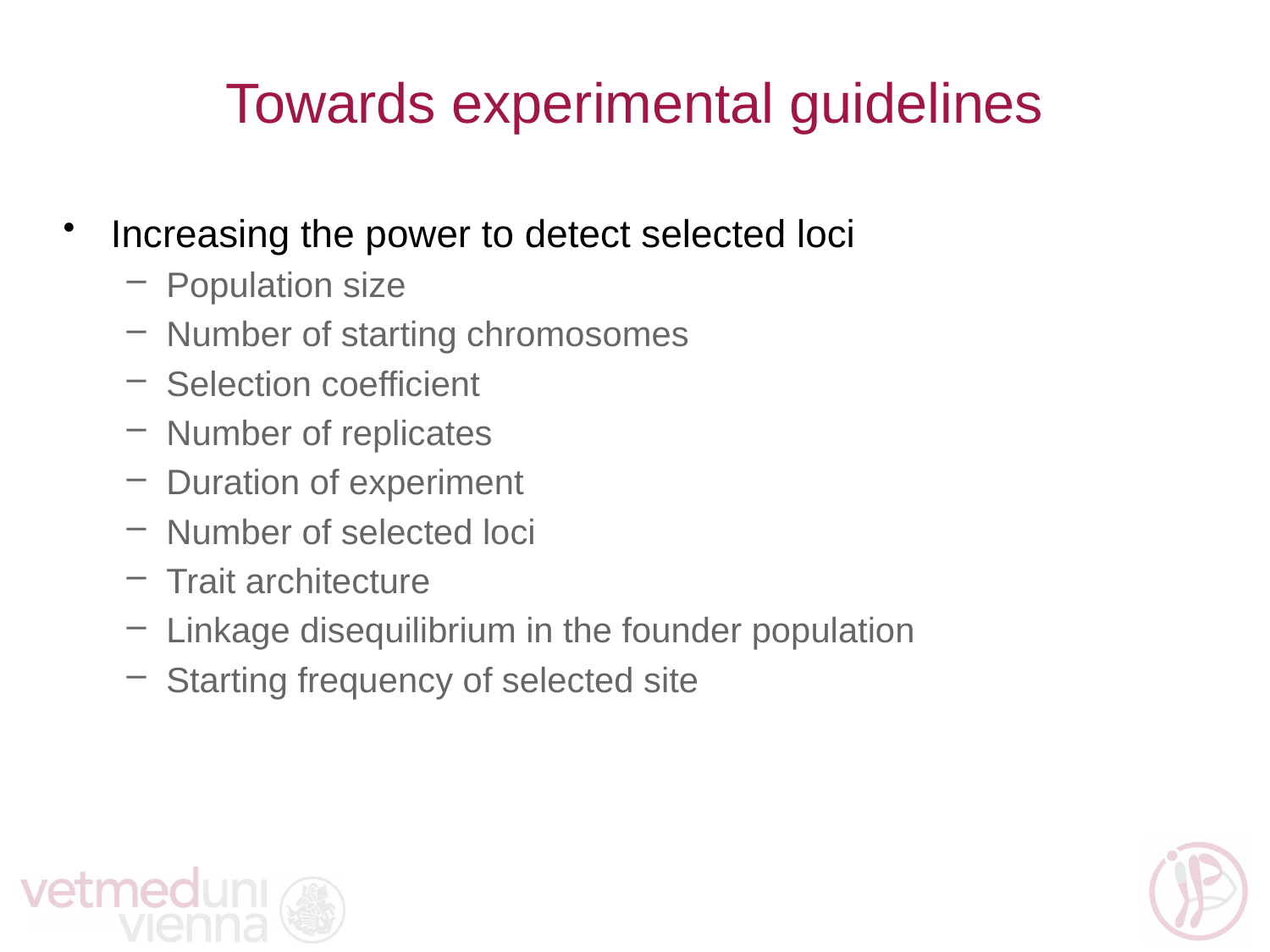

# Towards experimental guidelines
Increasing the power to detect selected loci
Population size
Number of starting chromosomes
Selection coefficient
Number of replicates
Duration of experiment
Number of selected loci
Trait architecture
Linkage disequilibrium in the founder population
Starting frequency of selected site